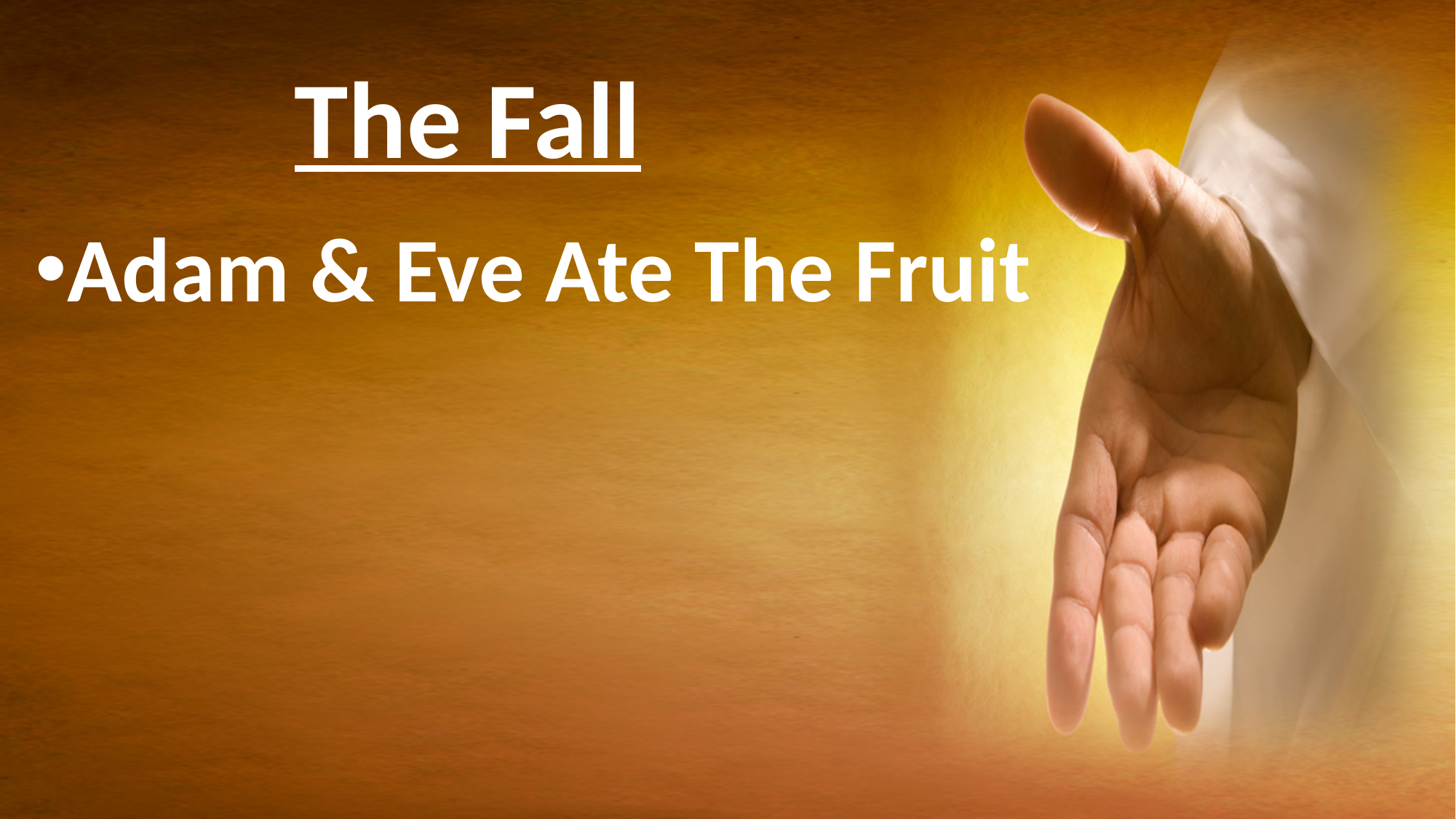

# The Fall
Adam & Eve Ate The Fruit